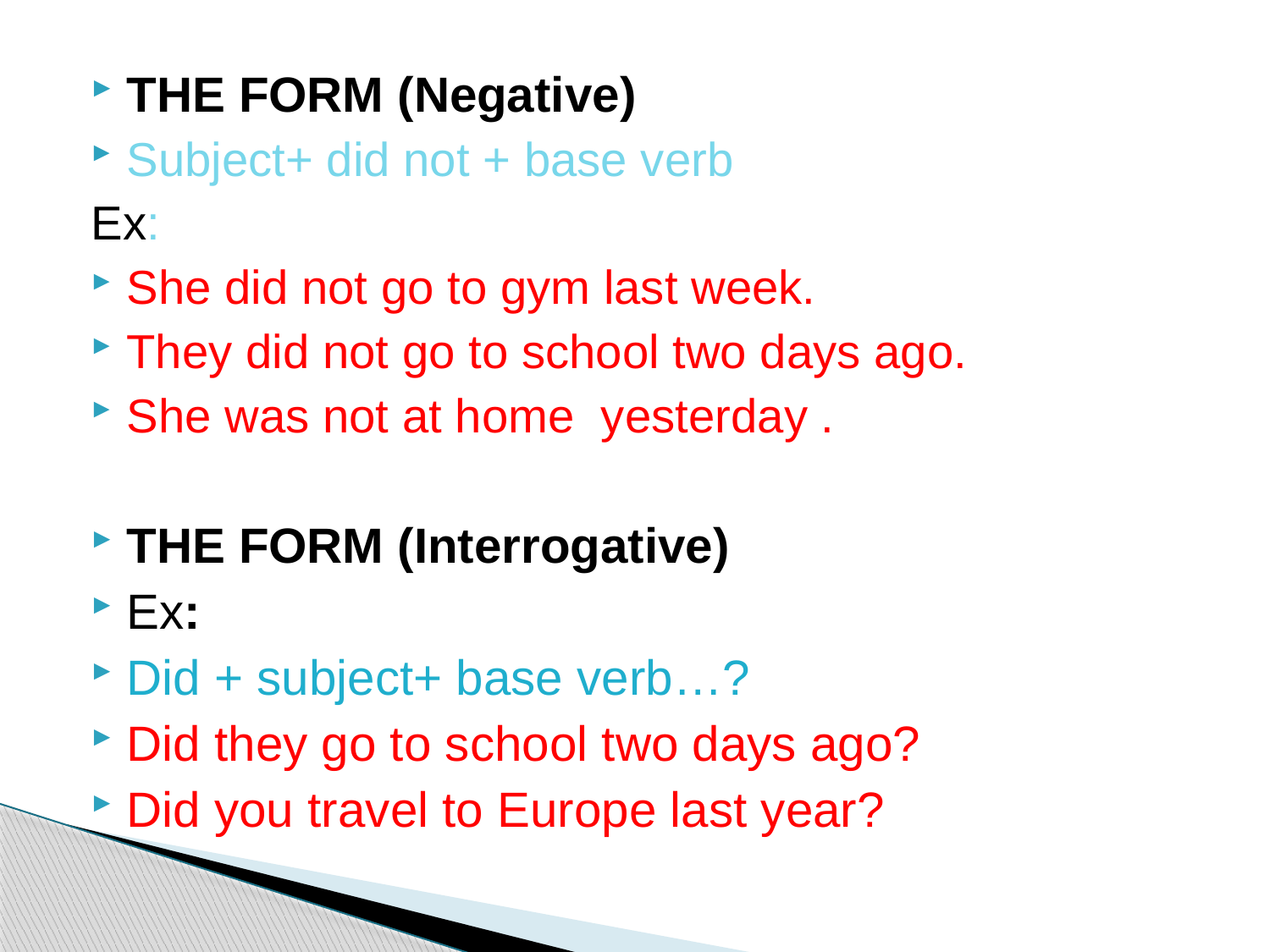

THE FORM (Negative)
Subject+ did not + base verb
Ex:
She did not go to gym last week.
They did not go to school two days ago.
She was not at home  yesterday .

THE FORM (Interrogative)
Ex:
Did + subject+ base verb…?
Did they go to school two days ago?
Did you travel to Europe last year?